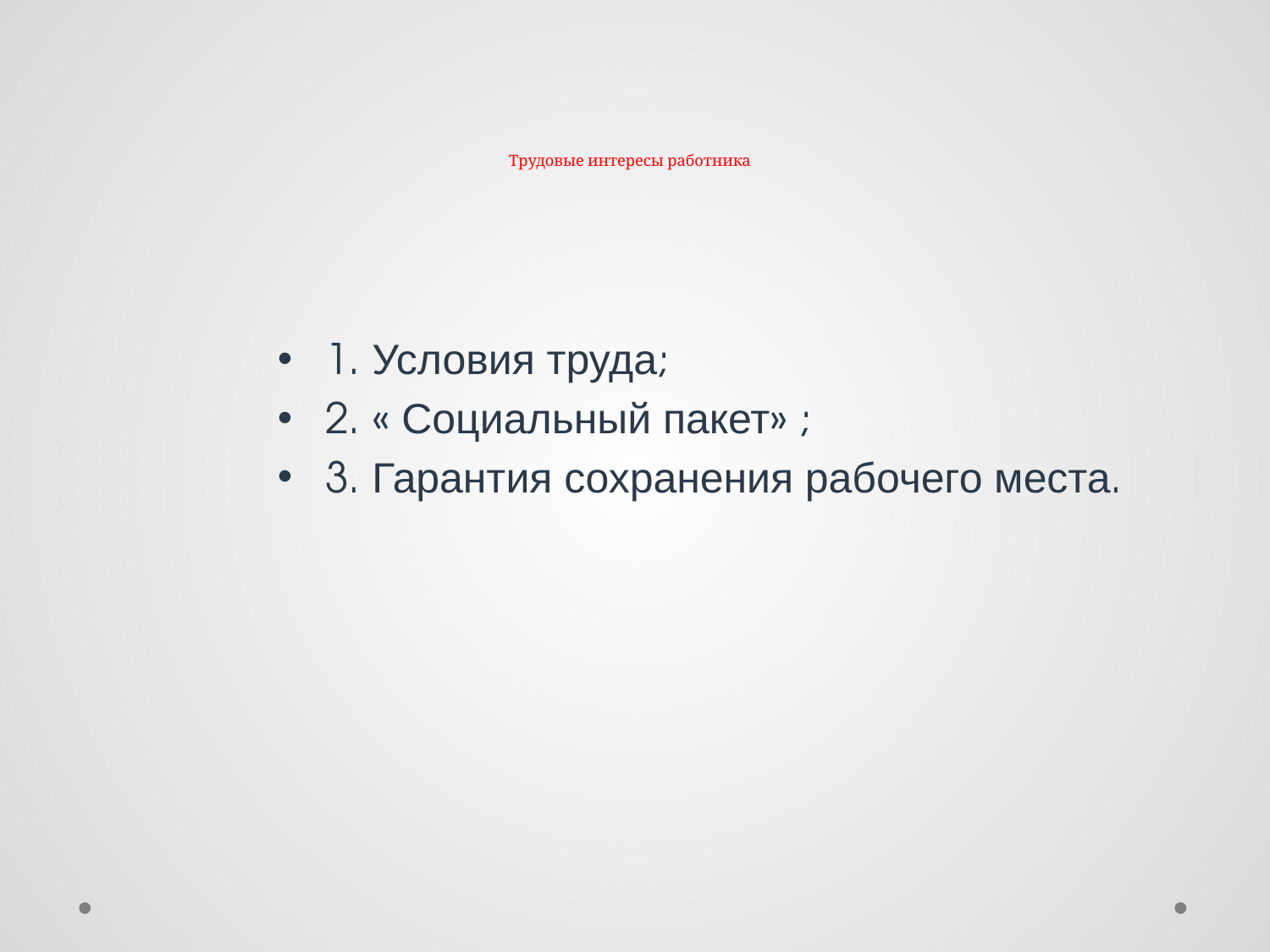

# Трудовые интересы работника
1. Условия труда;
2. « Социальный пакет» ;
3. Гарантия сохранения рабочего места.